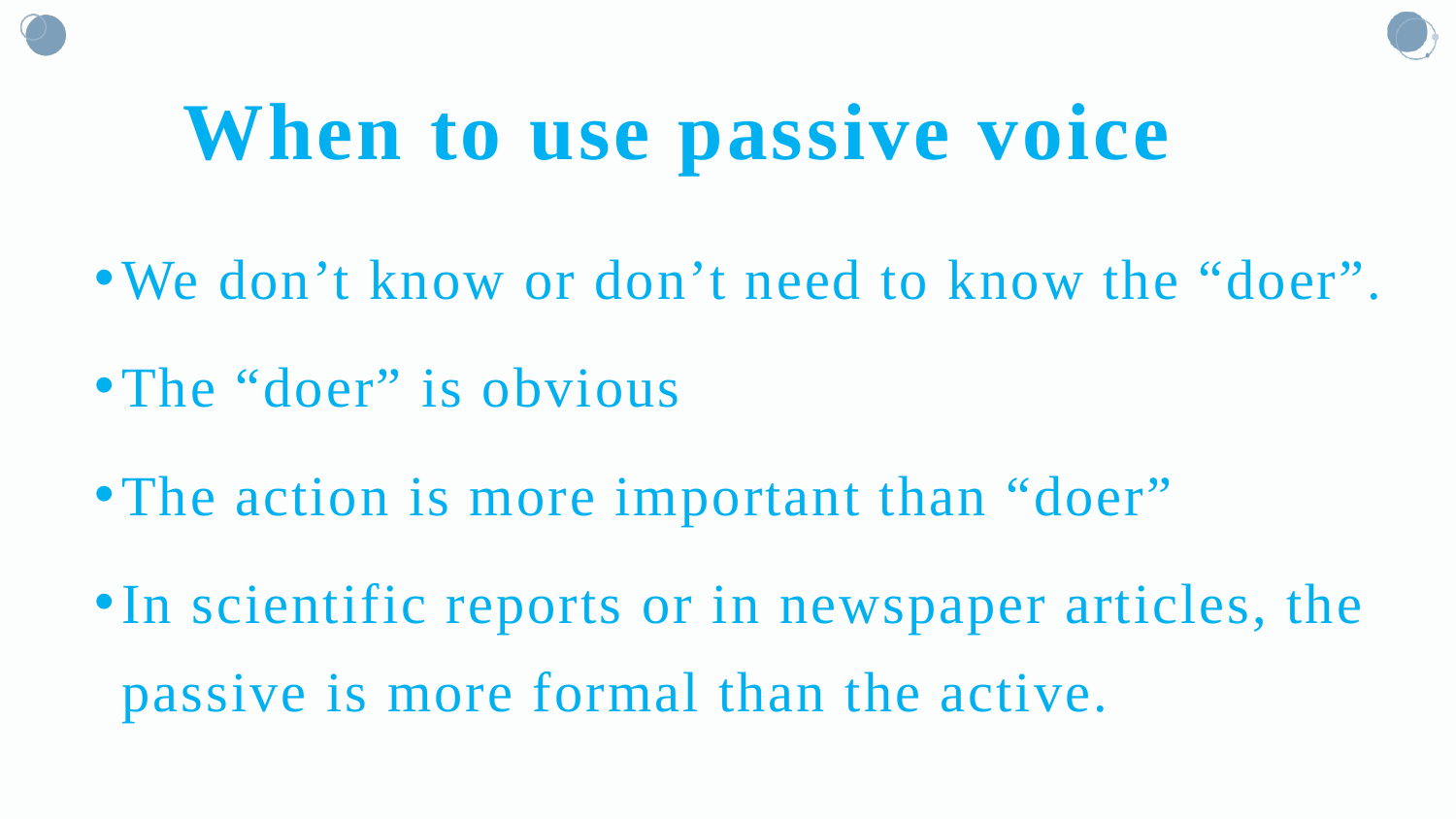

# When to use passive voice
We don’t know or don’t need to know the “doer”.
The “doer” is obvious
The action is more important than “doer”
In scientific reports or in newspaper articles, the passive is more formal than the active.